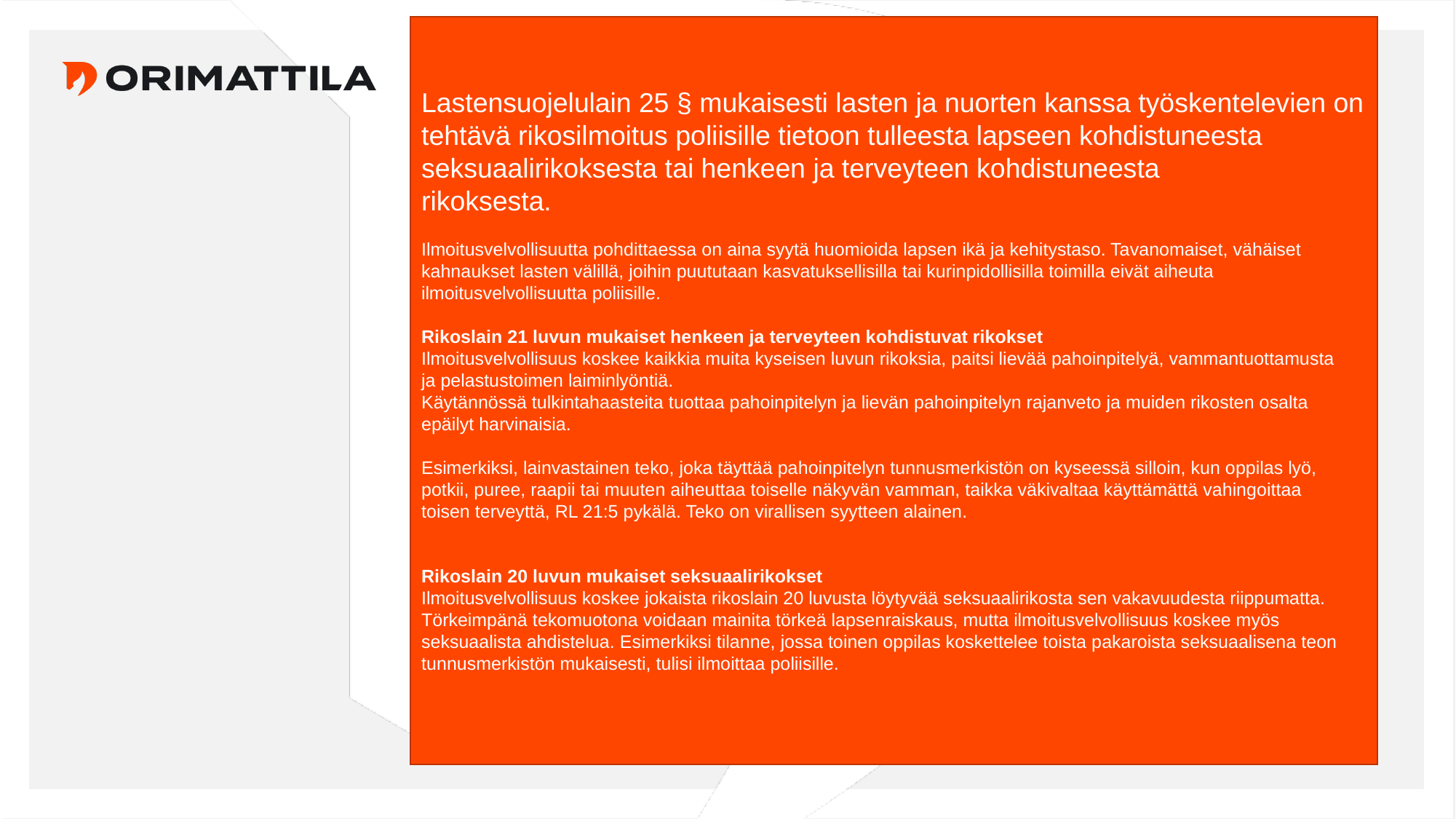

Lastensuojelulain 25 § mukaisesti lasten ja nuorten kanssa työskentelevien on tehtävä rikosilmoitus poliisille tietoon tulleesta lapseen kohdistuneesta seksuaalirikoksesta tai henkeen ja terveyteen kohdistuneesta
rikoksesta.

Ilmoitusvelvollisuutta pohdittaessa on aina syytä huomioida lapsen ikä ja kehitystaso. Tavanomaiset, vähäiset
kahnaukset lasten välillä, joihin puututaan kasvatuksellisilla tai kurinpidollisilla toimilla eivät aiheuta
ilmoitusvelvollisuutta poliisille.

Rikoslain 21 luvun mukaiset henkeen ja terveyteen kohdistuvat rikokset
Ilmoitusvelvollisuus koskee kaikkia muita kyseisen luvun rikoksia, paitsi lievää pahoinpitelyä, vammantuottamusta
ja pelastustoimen laiminlyöntiä.
Käytännössä tulkintahaasteita tuottaa pahoinpitelyn ja lievän pahoinpitelyn rajanveto ja muiden rikosten osalta
epäilyt harvinaisia.

Esimerkiksi, lainvastainen teko, joka täyttää pahoinpitelyn tunnusmerkistön on kyseessä silloin, kun oppilas lyö,
potkii, puree, raapii tai muuten aiheuttaa toiselle näkyvän vamman, taikka väkivaltaa käyttämättä vahingoittaa
toisen terveyttä, RL 21:5 pykälä. Teko on virallisen syytteen alainen.

Rikoslain 20 luvun mukaiset seksuaalirikokset
Ilmoitusvelvollisuus koskee jokaista rikoslain 20 luvusta löytyvää seksuaalirikosta sen vakavuudesta riippumatta.
Törkeimpänä tekomuotona voidaan mainita törkeä lapsenraiskaus, mutta ilmoitusvelvollisuus koskee myös
seksuaalista ahdistelua. Esimerkiksi tilanne, jossa toinen oppilas koskettelee toista pakaroista seksuaalisena teon
tunnusmerkistön mukaisesti, tulisi ilmoittaa poliisille.